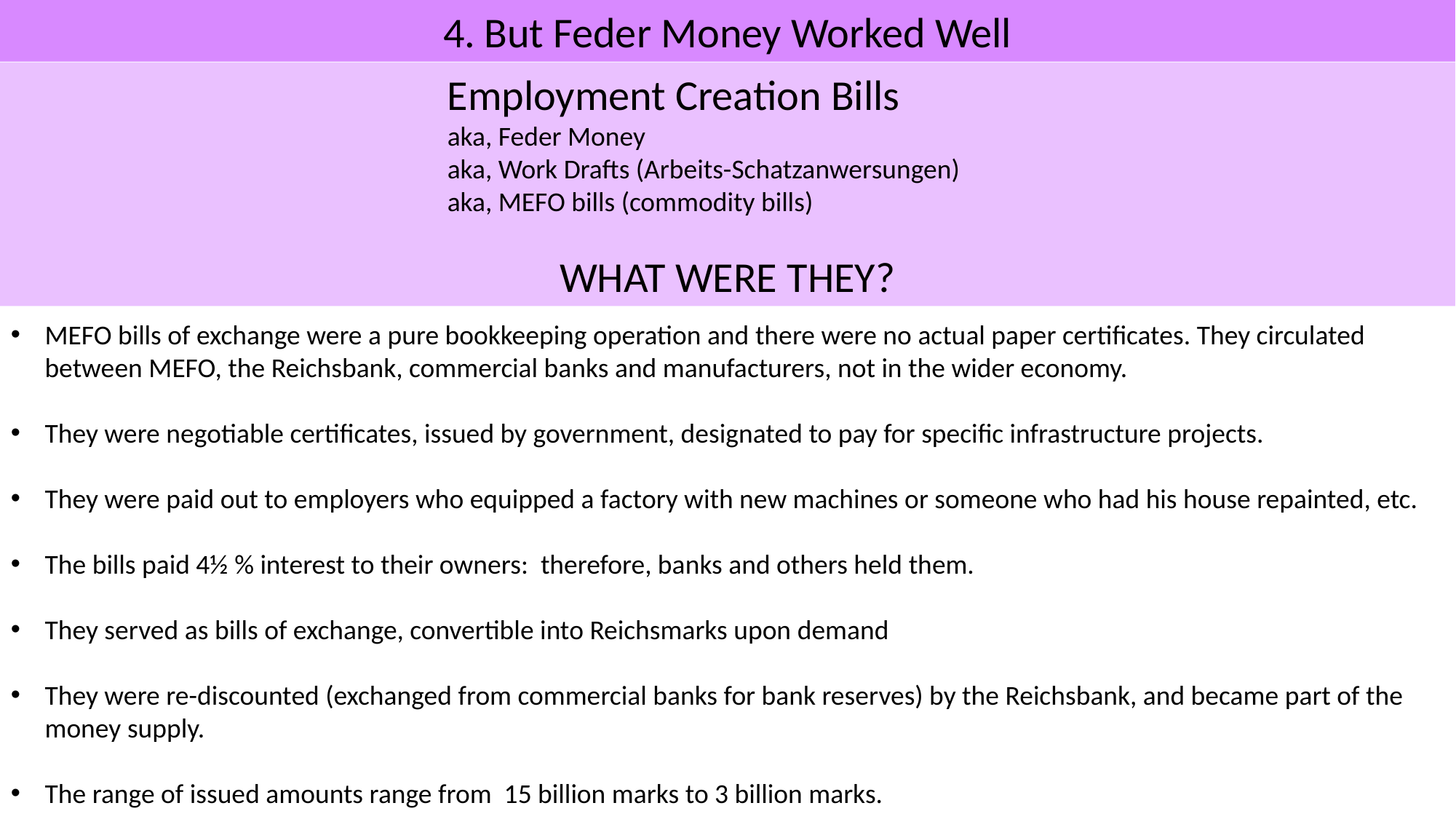

But Feder Money Worked Well
Employment Creation Bills
aka, Feder Money
aka, Work Drafts (Arbeits-Schatzanwersungen)
aka, MEFO bills (commodity bills)

WHAT WERE THEY?
MEFO bills of exchange were a pure bookkeeping operation and there were no actual paper certificates. They circulated between MEFO, the Reichsbank, commercial banks and manufacturers, not in the wider economy.

They were negotiable certificates, issued by government, designated to pay for specific infrastructure projects.

They were paid out to employers who equipped a factory with new machines or someone who had his house repainted, etc.

The bills paid 4½ % interest to their owners:  therefore, banks and others held them.

They served as bills of exchange, convertible into Reichsmarks upon demand

They were re-discounted (exchanged from commercial banks for bank reserves) by the Reichsbank, and became part of the money supply.

The range of issued amounts range from  15 billion marks to 3 billion marks.